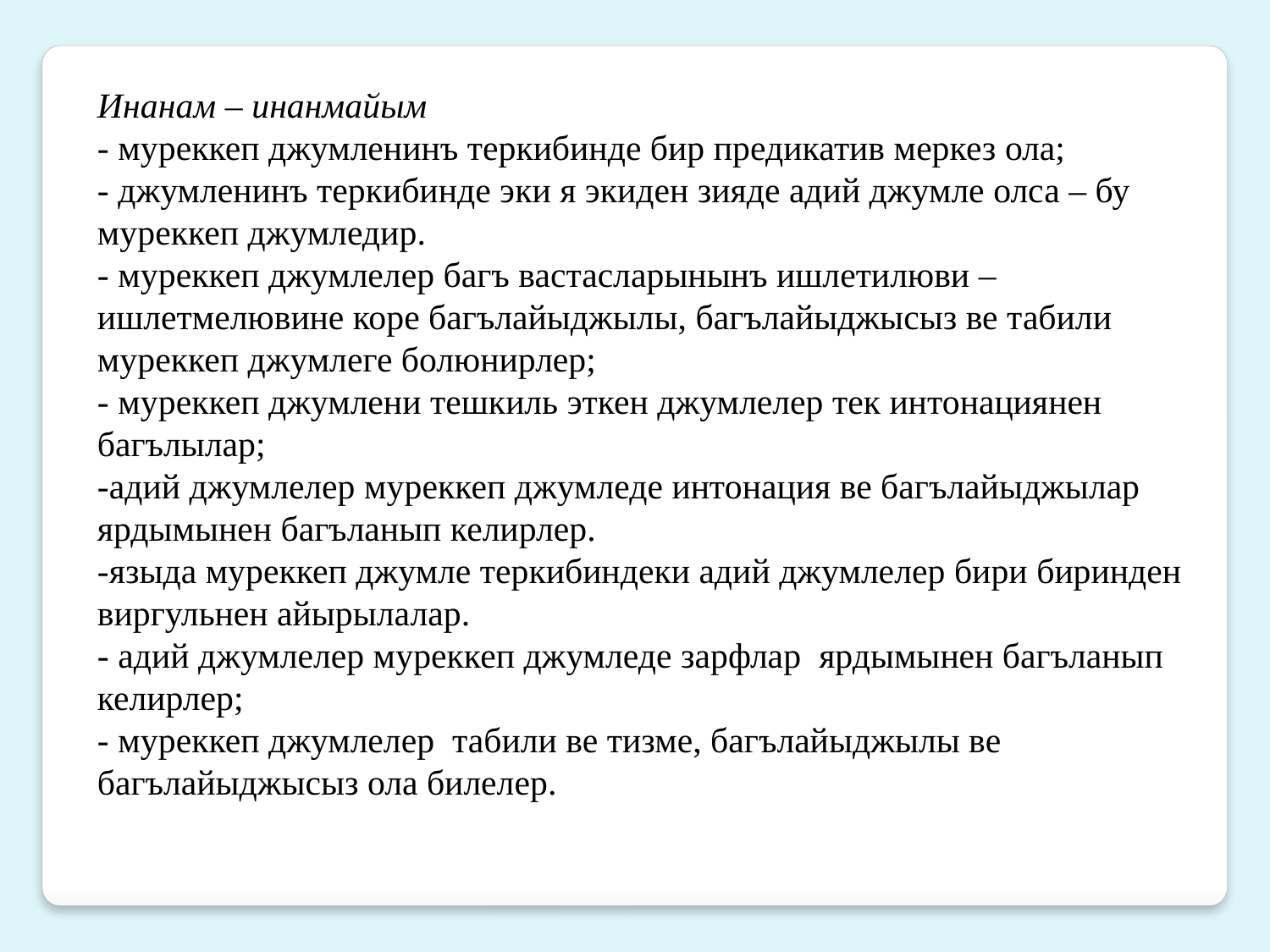

Инанам – инанмайым
- муреккеп джумленинъ теркибинде бир предикатив меркез ола;
- джумленинъ теркибинде эки я экиден зияде адий джумле олса – бу муреккеп джумледир.
- муреккеп джумлелер багъ вастасларынынъ ишлетилюви – ишлетмелювине коре багълайыджылы, багълайыджысыз ве табили муреккеп джумлеге болюнирлер;
- муреккеп джумлени тешкиль эткен джумлелер тек интонациянен багълылар;
-адий джумлелер муреккеп джумледе интонация ве багълайыджылар ярдымынен багъланып келирлер.
-языда муреккеп джумле теркибиндеки адий джумлелер бири биринден виргульнен айырылалар.
- адий джумлелер муреккеп джумледе зарфлар  ярдымынен багъланып келирлер;
- муреккеп джумлелер  табили ве тизме, багълайыджылы ве багълайыджысыз ола билелер.